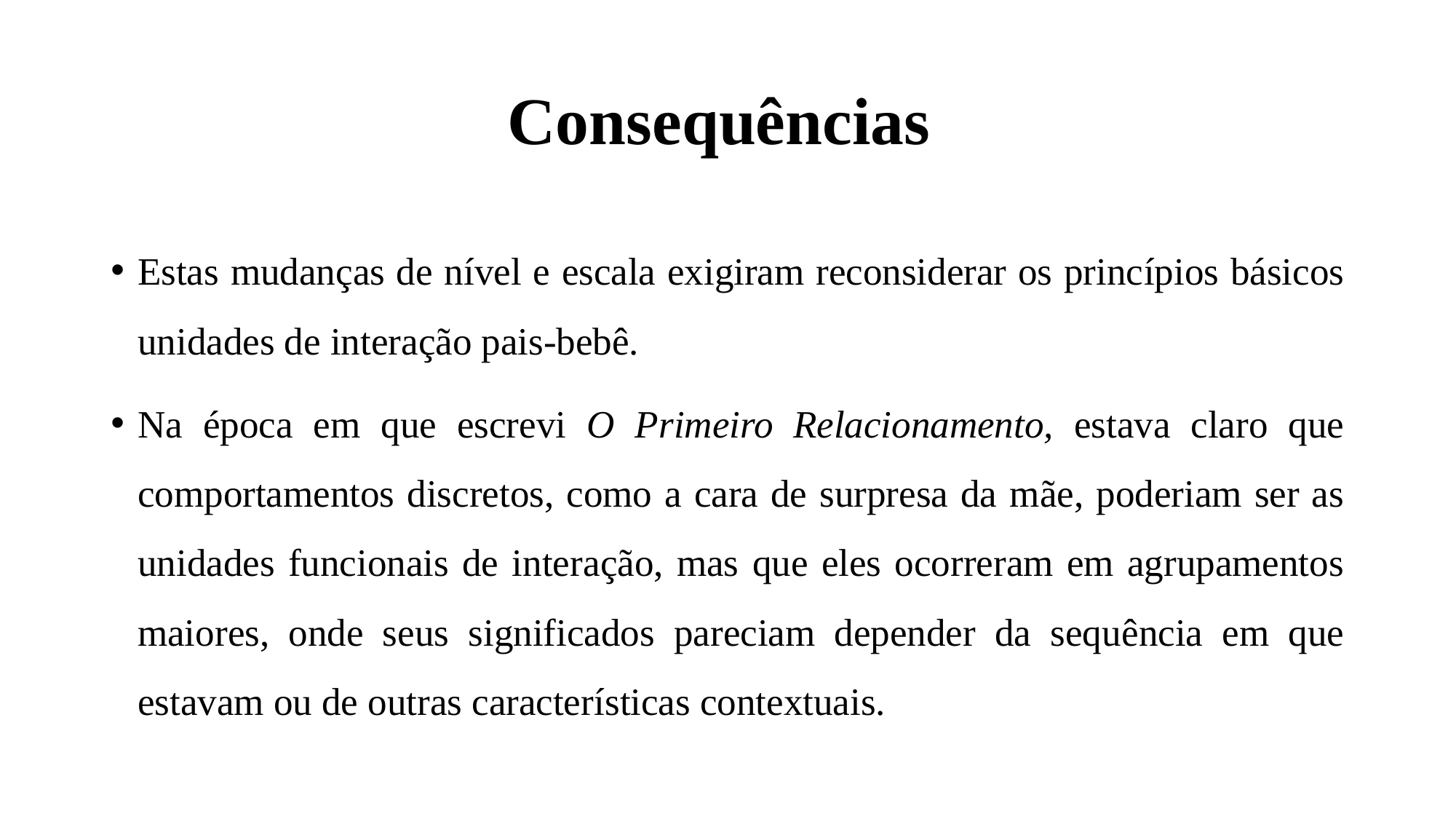

# Consequências
Estas mudanças de nível e escala exigiram reconsiderar os princípios básicos unidades de interação pais-bebê.
Na época em que escrevi O Primeiro Relacionamento, estava claro que comportamentos discretos, como a cara de surpresa da mãe, poderiam ser as unidades funcionais de interação, mas que eles ocorreram em agrupamentos maiores, onde seus significados pareciam depender da sequência em que estavam ou de outras características contextuais.